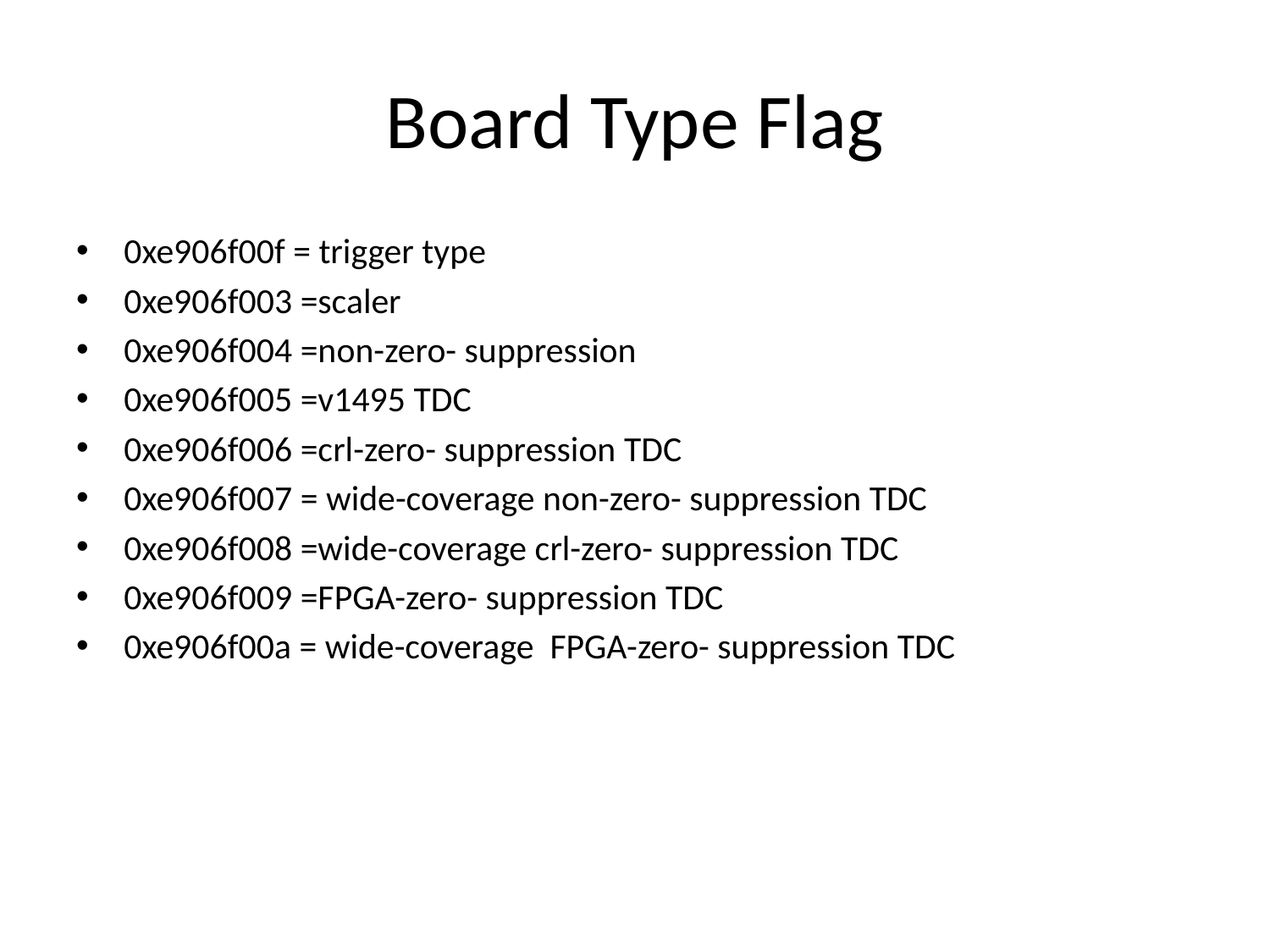

# Board Type Flag
0xe906f00f = trigger type
0xe906f003 =scaler
0xe906f004 =non-zero- suppression
0xe906f005 =v1495 TDC
0xe906f006 =crl-zero- suppression TDC
0xe906f007 = wide-coverage non-zero- suppression TDC
0xe906f008 =wide-coverage crl-zero- suppression TDC
0xe906f009 =FPGA-zero- suppression TDC
0xe906f00a = wide-coverage  FPGA-zero- suppression TDC